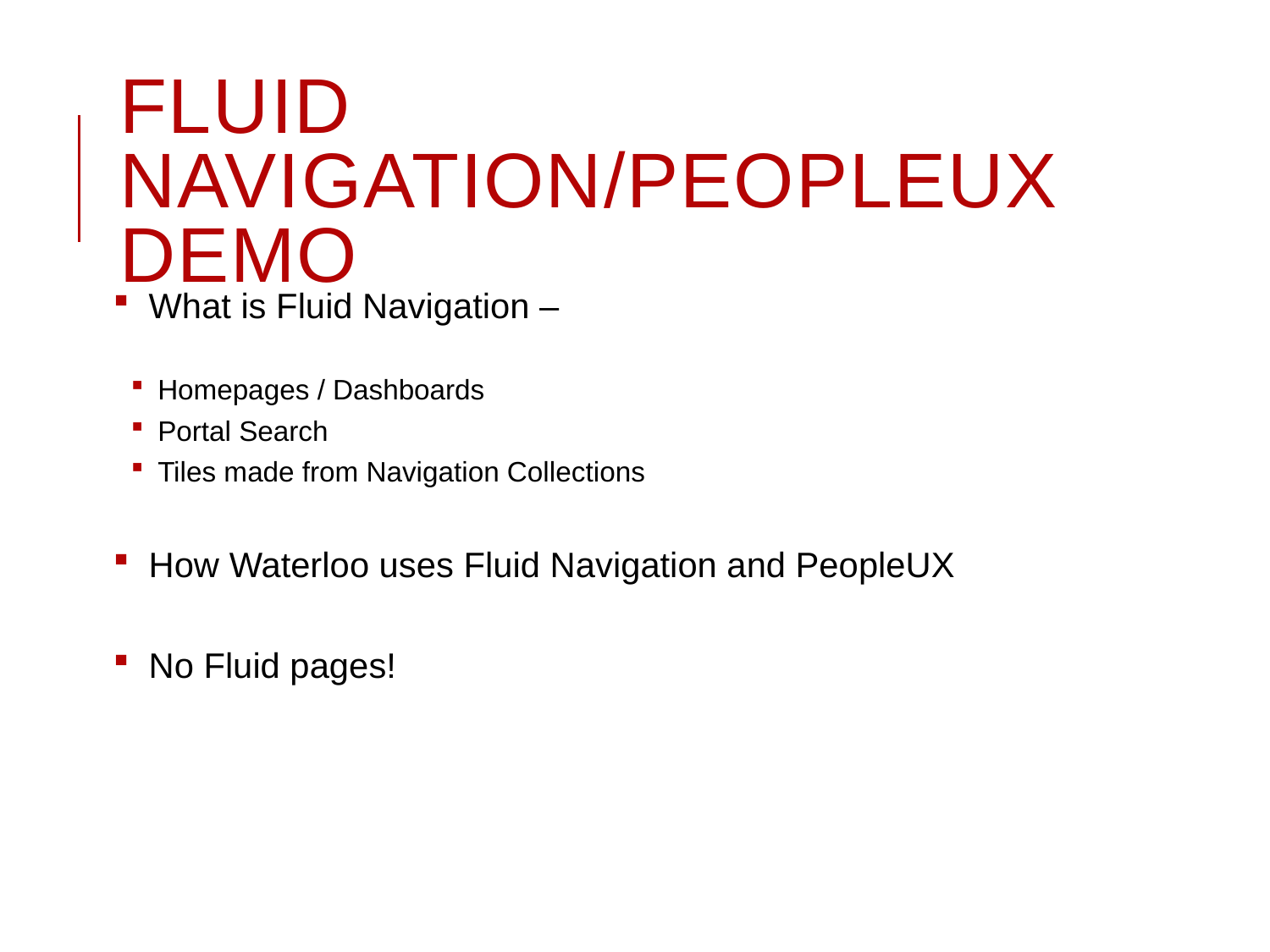

# Fluid navigation/Peopleux Demo
  What is Fluid Navigation –
 Homepages / Dashboards
 Portal Search
 Tiles made from Navigation Collections
  How Waterloo uses Fluid Navigation and PeopleUX
  No Fluid pages!